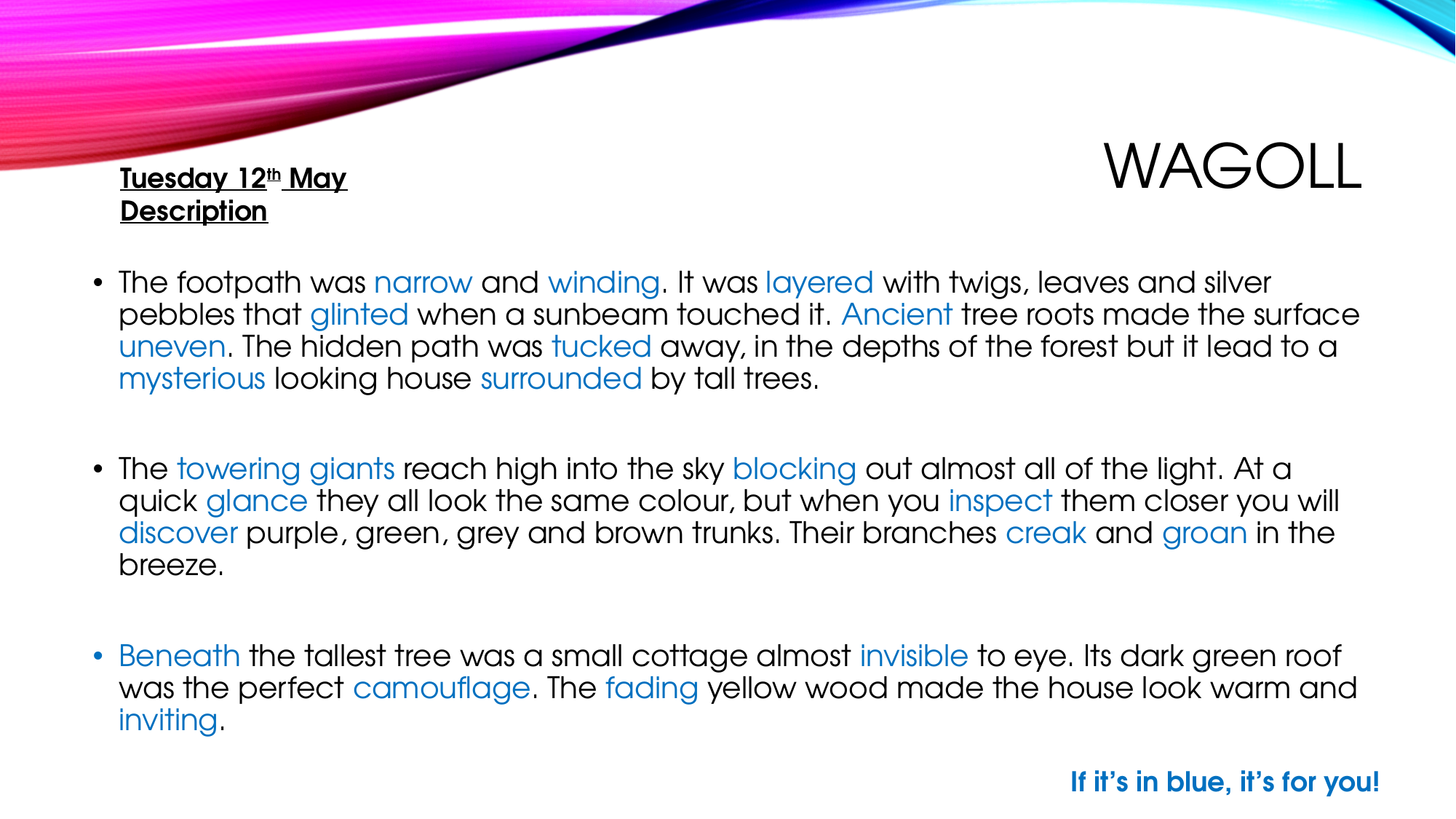

# WAGOLL
Tuesday 12th May
Description
The footpath was narrow and winding. It was layered with twigs, leaves and silver pebbles that glinted when a sunbeam touched it. Ancient tree roots made the surface uneven. The hidden path was tucked away, in the depths of the forest but it lead to a mysterious looking house surrounded by tall trees.

The towering giants reach high into the sky blocking out almost all of the light. At a quick glance they all look the same colour, but when you inspect them closer you will discover purple, green, grey and brown trunks. Their branches creak and groan in the breeze.

Beneath the tallest tree was a small cottage almost invisible to eye. Its dark green roof was the perfect camouflage. The fading yellow wood made the house look warm and inviting.
If it’s in blue, it’s for you!